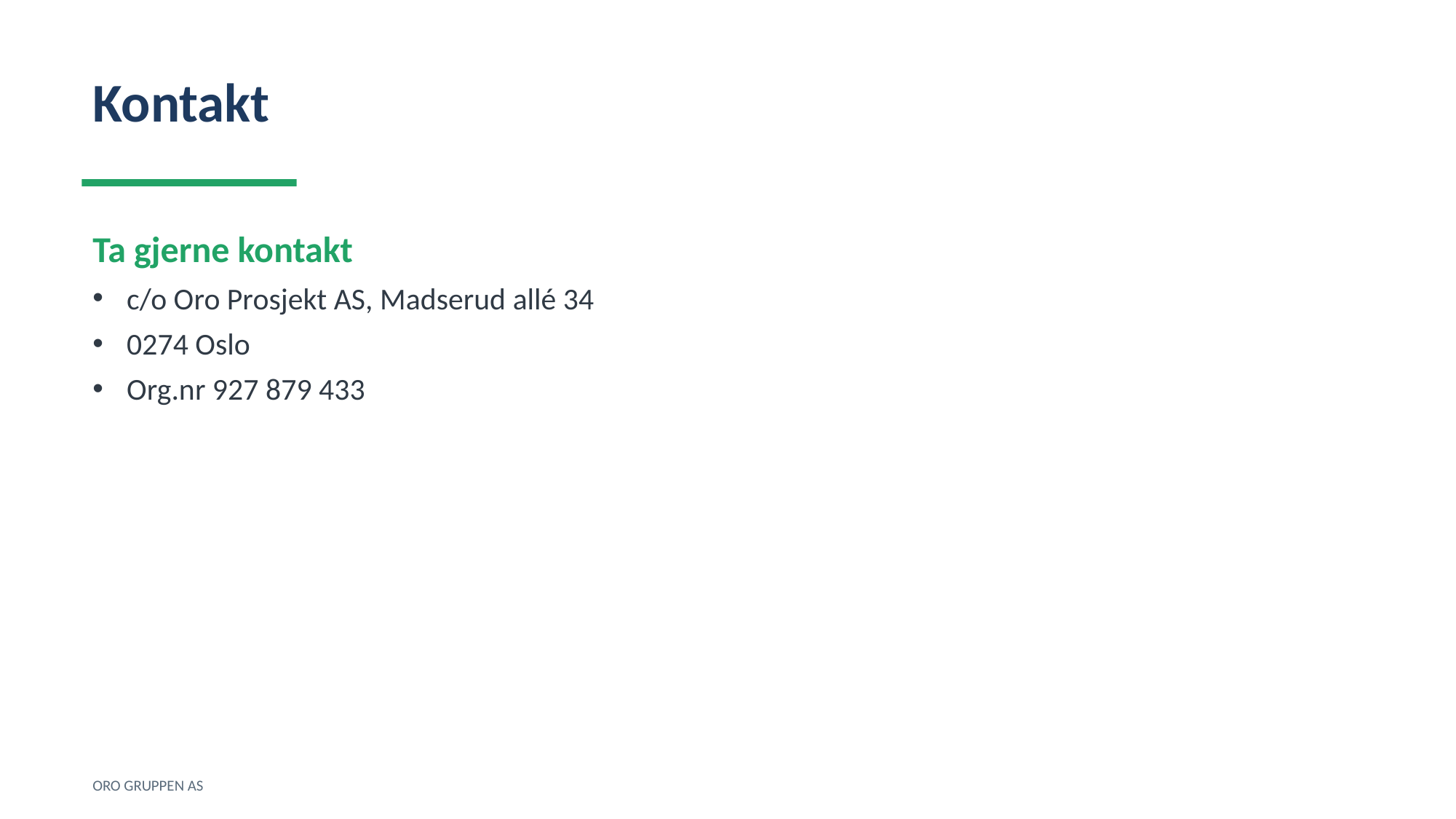

Kontakt

Ta gjerne kontakt
c/o Oro Prosjekt AS, Madserud allé 34
0274 Oslo
Org.nr 927 879 433
ORO GRUPPEN AS